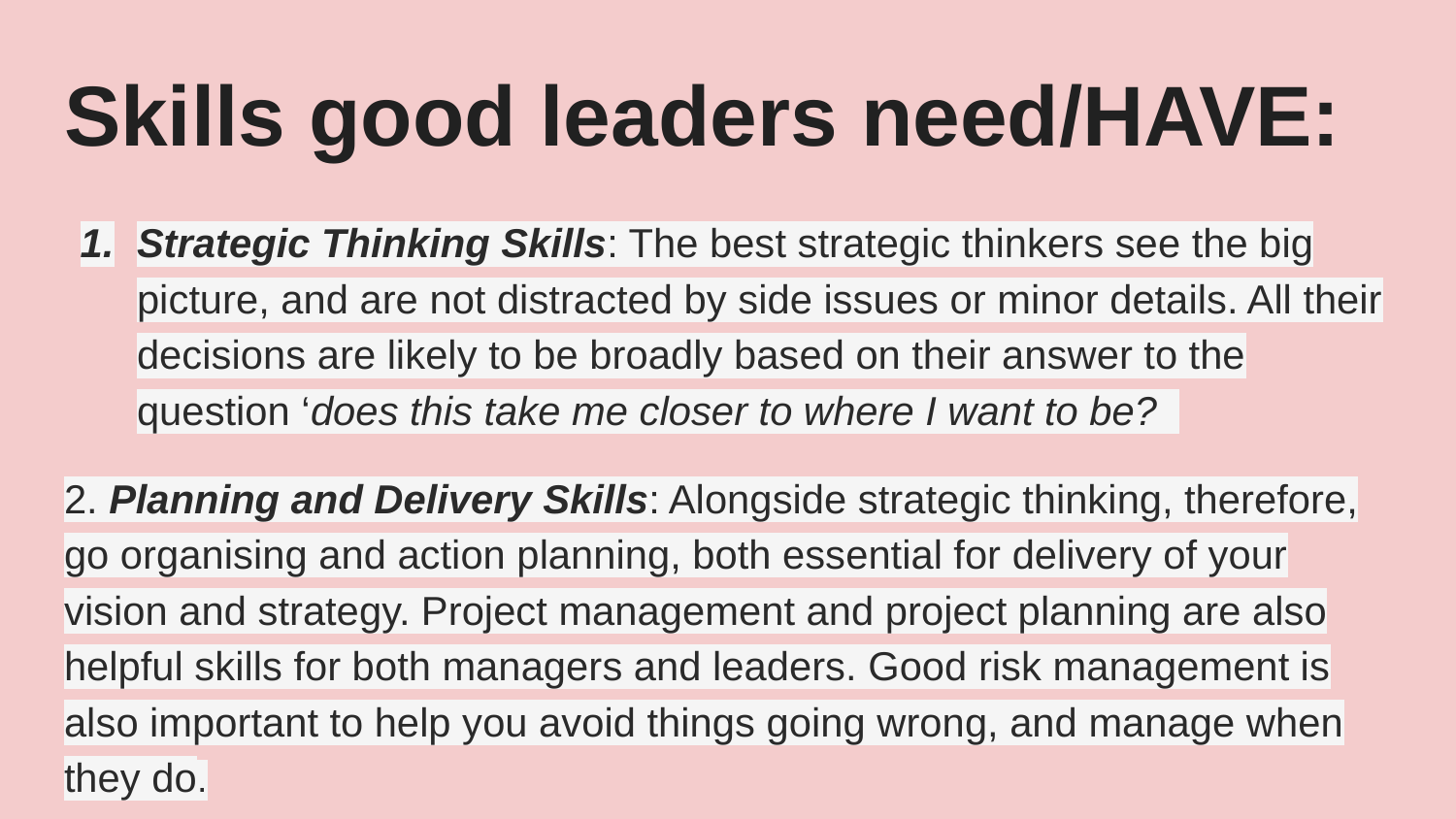

# Skills good leaders need/HAVE:
Strategic Thinking Skills: The best strategic thinkers see the big picture, and are not distracted by side issues or minor details. All their decisions are likely to be broadly based on their answer to the question ‘does this take me closer to where I want to be?
2. Planning and Delivery Skills: Alongside strategic thinking, therefore, go organising and action planning, both essential for delivery of your vision and strategy. Project management and project planning are also helpful skills for both managers and leaders. Good risk management is also important to help you avoid things going wrong, and manage when they do.